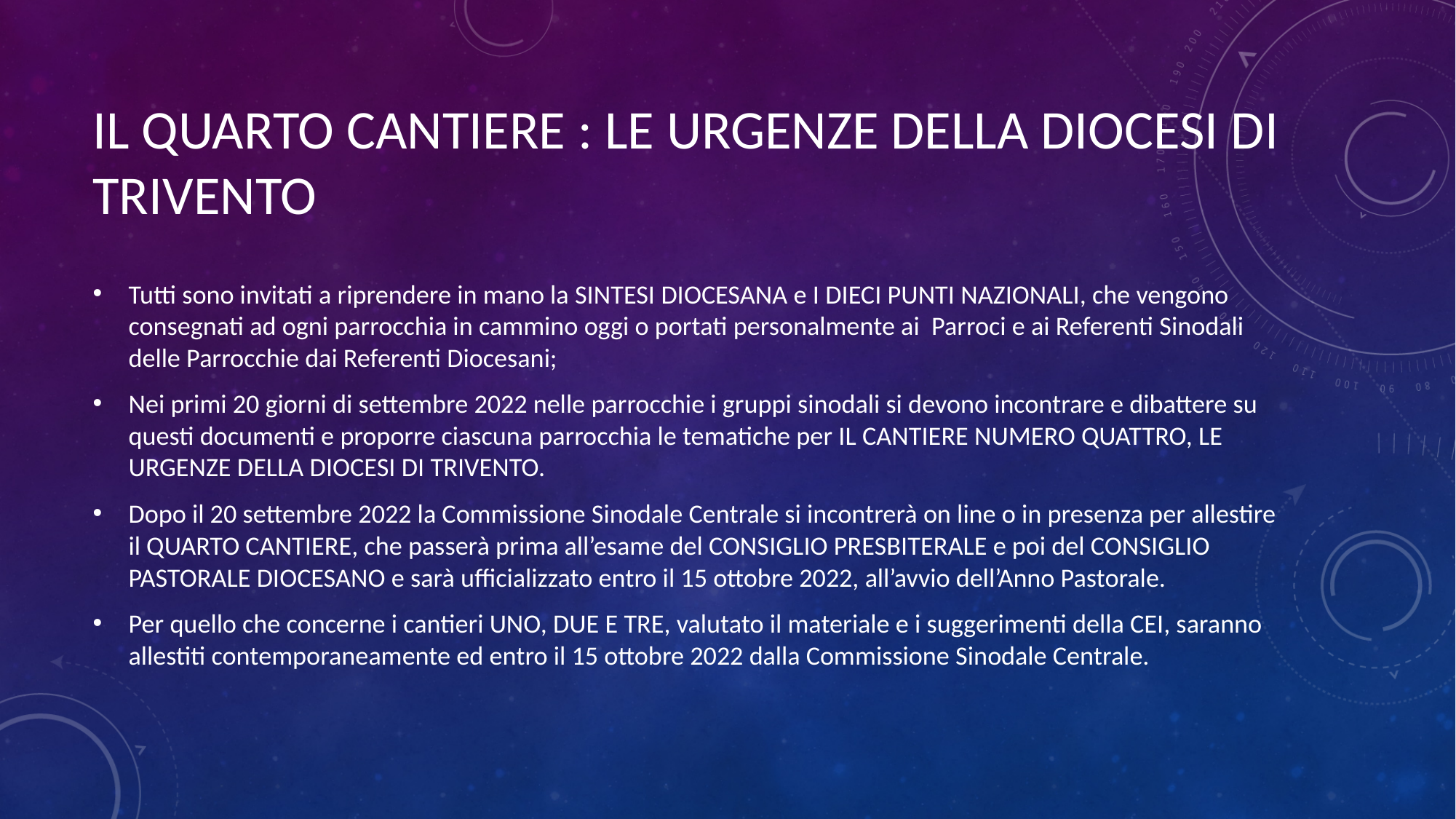

# IL QUARTO CANTIERE : LE URGENZE DELLA DIOCESI DI TRIVENTO
Tutti sono invitati a riprendere in mano la SINTESI DIOCESANA e I DIECI PUNTI NAZIONALI, che vengono consegnati ad ogni parrocchia in cammino oggi o portati personalmente ai  Parroci e ai Referenti Sinodali delle Parrocchie dai Referenti Diocesani;
Nei primi 20 giorni di settembre 2022 nelle parrocchie i gruppi sinodali si devono incontrare e dibattere su questi documenti e proporre ciascuna parrocchia le tematiche per IL CANTIERE NUMERO QUATTRO, LE URGENZE DELLA DIOCESI DI TRIVENTO.
Dopo il 20 settembre 2022 la Commissione Sinodale Centrale si incontrerà on line o in presenza per allestire il QUARTO CANTIERE, che passerà prima all’esame del CONSIGLIO PRESBITERALE e poi del CONSIGLIO PASTORALE DIOCESANO e sarà ufficializzato entro il 15 ottobre 2022, all’avvio dell’Anno Pastorale.
Per quello che concerne i cantieri UNO, DUE E TRE, valutato il materiale e i suggerimenti della CEI, saranno allestiti contemporaneamente ed entro il 15 ottobre 2022 dalla Commissione Sinodale Centrale.